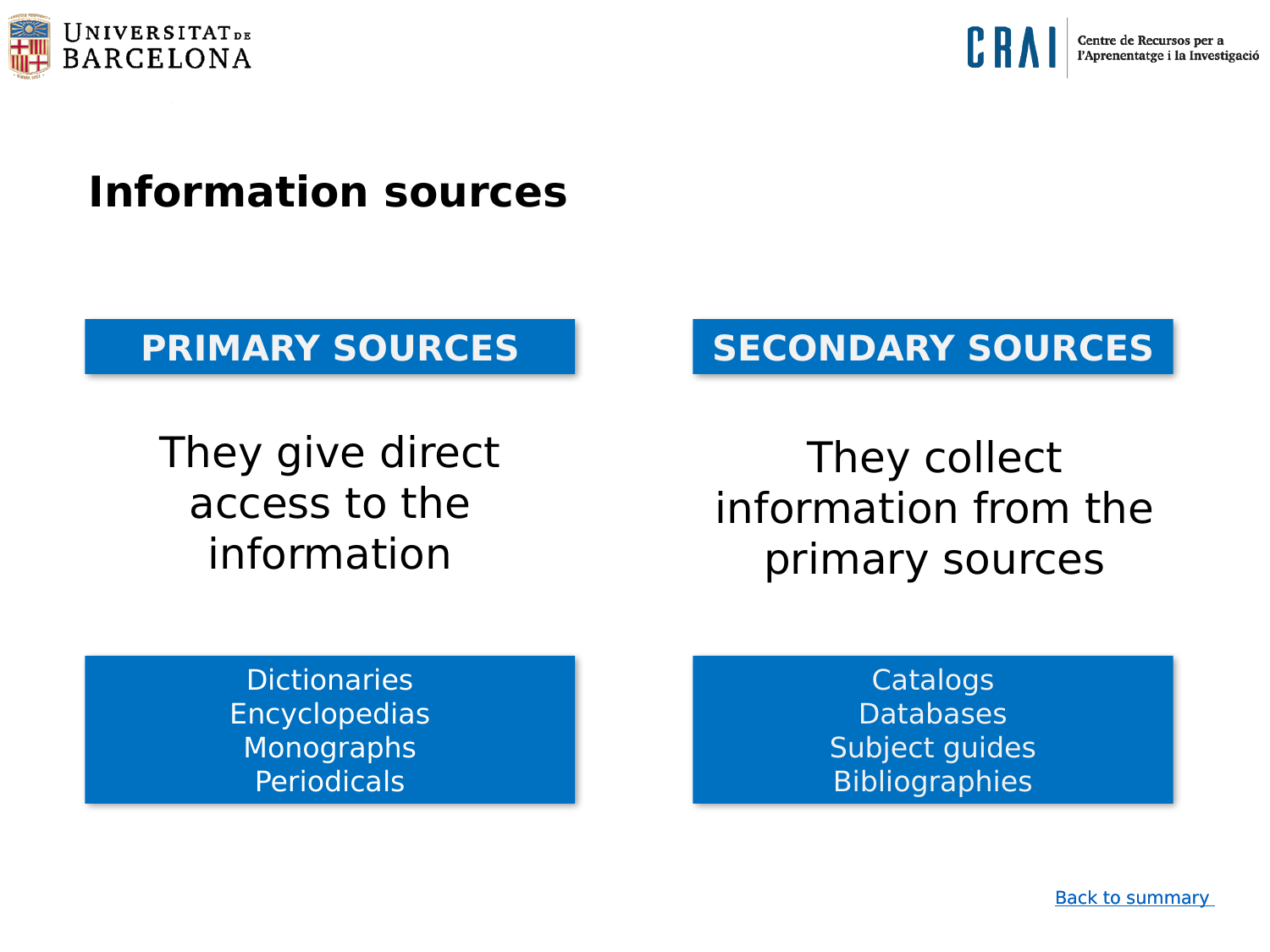

Information sources
PRIMARY SOURCES
SECONDARY SOURCES
They give direct access to the information
They collect information from the primary sources
Dictionaries
Encyclopedias
Monographs
Periodicals
Catalogs
Databases
Subject guides
Bibliographies